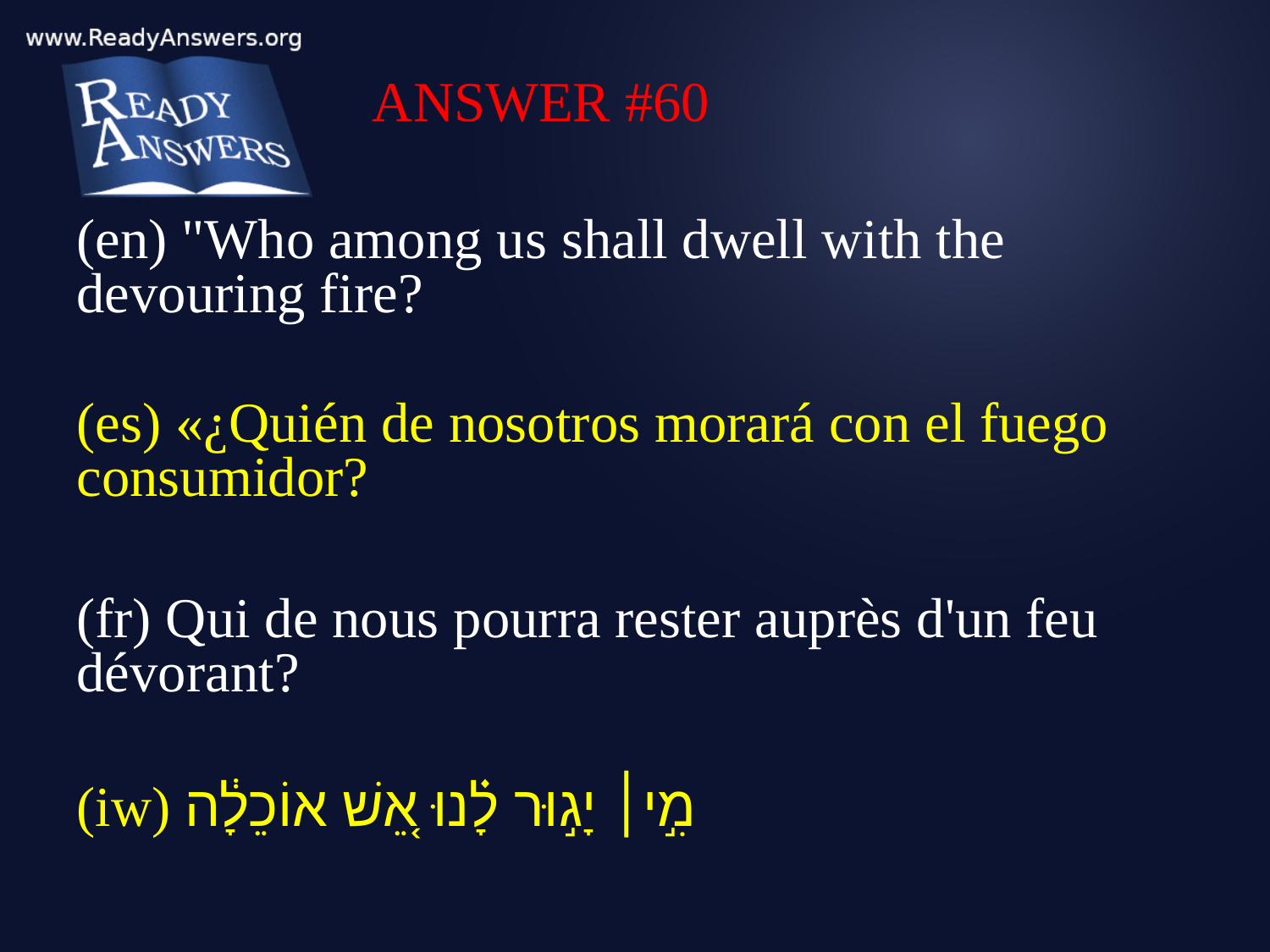

ANSWER #60
(en) "Who among us shall dwell with the devouring fire?
(es) «¿Quién de nosotros morará con el fuego consumidor?
(fr) Qui de nous pourra rester auprès d'un feu dévorant?
(iw) מִ֣י׀ יָג֣וּר לָ֗נוּ אֵ֚שׁ אוֹכֵלָ֔ה